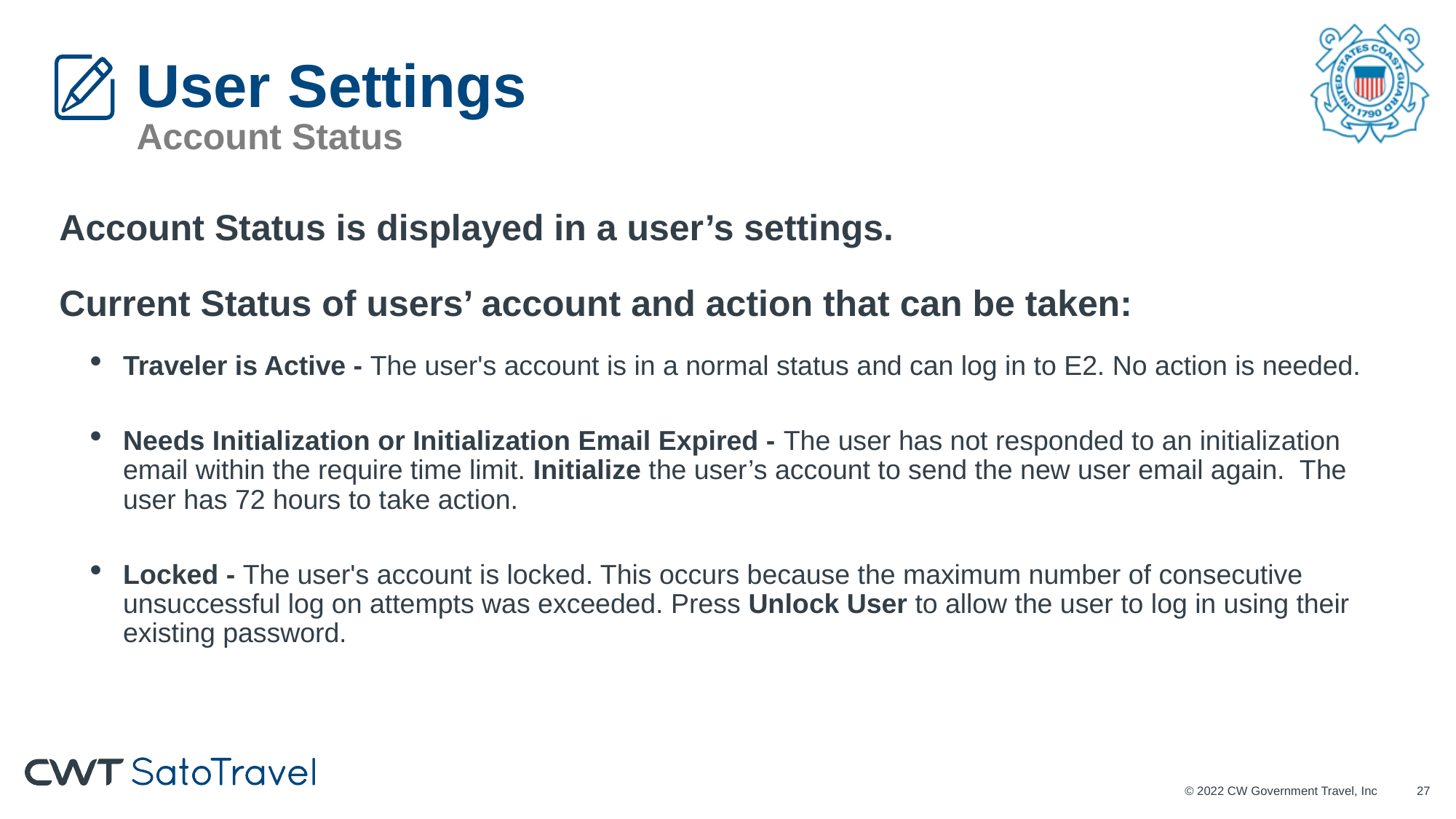

# User Settings Account Status
Account Status is displayed in a user’s settings.
Current Status of users’ account and action that can be taken:
Traveler is Active - The user's account is in a normal status and can log in to E2. No action is needed.
Needs Initialization or Initialization Email Expired - The user has not responded to an initialization email within the require time limit. Initialize the user’s account to send the new user email again.  The user has 72 hours to take action.
Locked - The user's account is locked. This occurs because the maximum number of consecutive unsuccessful log on attempts was exceeded. Press Unlock User to allow the user to log in using their existing password.
© 2022 CW Government Travel, Inc
27